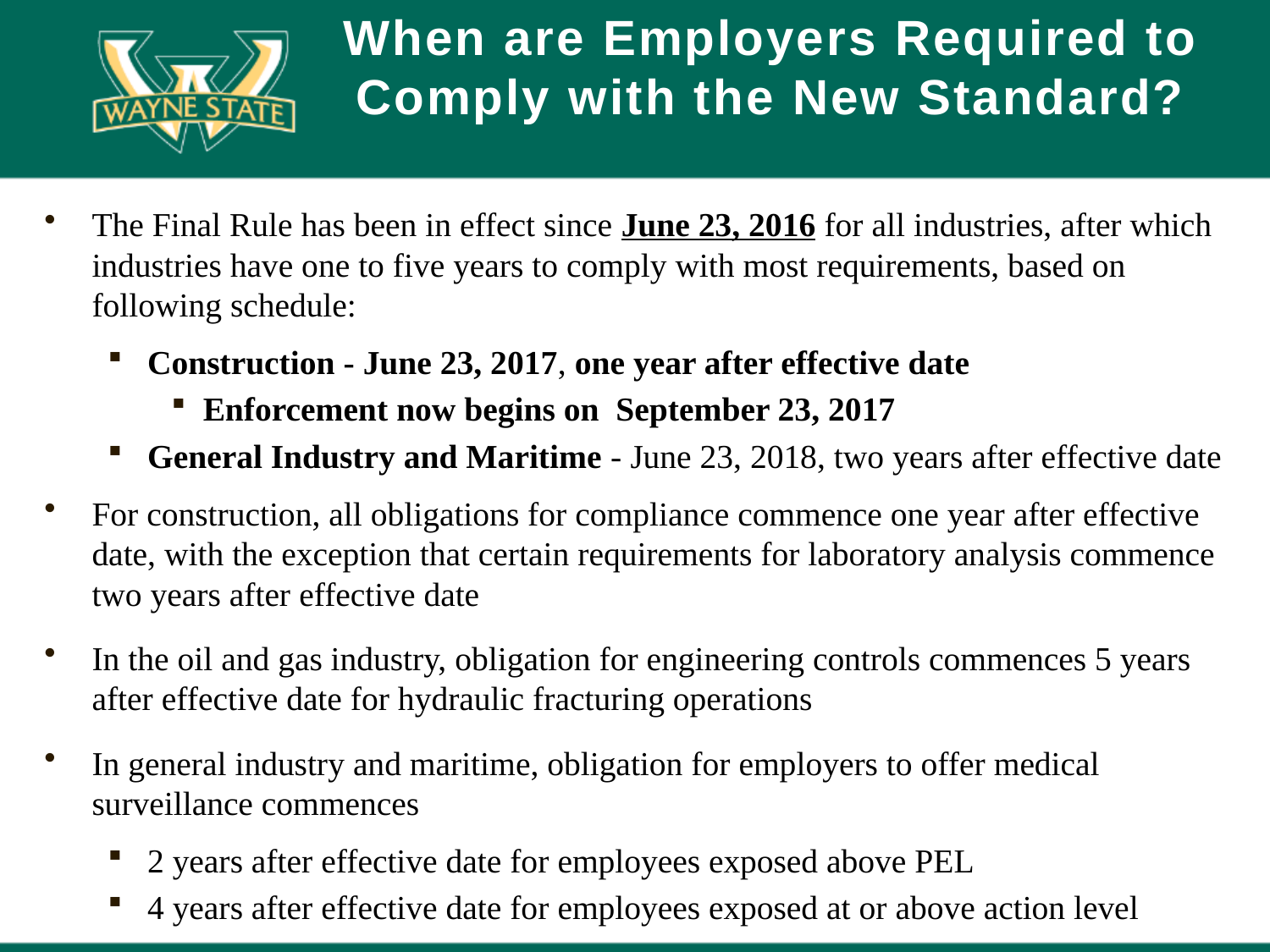

# When are Employers Required to Comply with the New Standard?
The Final Rule has been in effect since June 23, 2016 for all industries, after which industries have one to five years to comply with most requirements, based on following schedule:
Construction - June 23, 2017, one year after effective date
Enforcement now begins on  September 23, 2017
General Industry and Maritime - June 23, 2018, two years after effective date
For construction, all obligations for compliance commence one year after effective date, with the exception that certain requirements for laboratory analysis commence two years after effective date
In the oil and gas industry, obligation for engineering controls commences 5 years after effective date for hydraulic fracturing operations
In general industry and maritime, obligation for employers to offer medical surveillance commences
2 years after effective date for employees exposed above PEL
4 years after effective date for employees exposed at or above action level